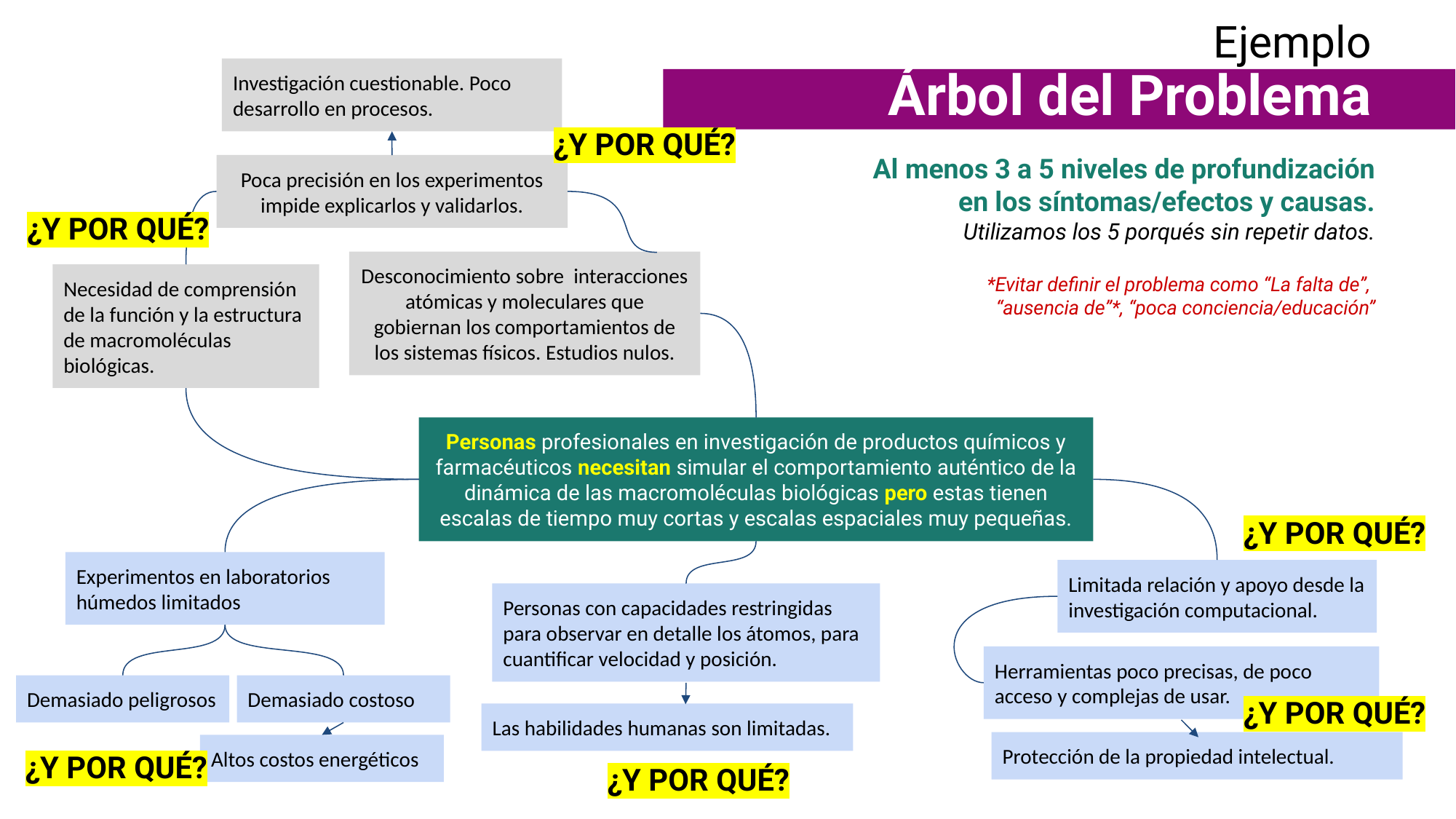

Ejemplo
Árbol del Problema
Investigación cuestionable. Poco desarrollo en procesos.
Poca precisión en los experimentos impide explicarlos y validarlos.
Desconocimiento sobre  interacciones atómicas y moleculares que gobiernan los comportamientos de los sistemas físicos. Estudios nulos.
Necesidad de comprensión de la función y la estructura de macromoléculas biológicas.
Experimentos en laboratorios húmedos limitados
Limitada relación y apoyo desde la investigación computacional.
Personas con capacidades restringidas para observar en detalle los átomos, para cuantificar velocidad y posición.
Herramientas poco precisas, de poco acceso y complejas de usar.
Demasiado peligrosos
Demasiado costoso
Las habilidades humanas son limitadas.
Protección de la propiedad intelectual.
Altos costos energéticos

¿Y POR QUÉ?
¿Y POR QUÉ?
¿Y POR QUÉ?
¿Y POR QUÉ?
¿Y POR QUÉ?
¿Y POR QUÉ?
Al menos 3 a 5 niveles de profundización en los síntomas/efectos y causas. Utilizamos los 5 porqués sin repetir datos.

*Evitar definir el problema como “La falta de”,
“ausencia de”*, “poca conciencia/educación”
Personas profesionales en investigación de productos químicos y farmacéuticos necesitan simular el comportamiento auténtico de la dinámica de las macromoléculas biológicas pero estas tienen escalas de tiempo muy cortas y escalas espaciales muy pequeñas.